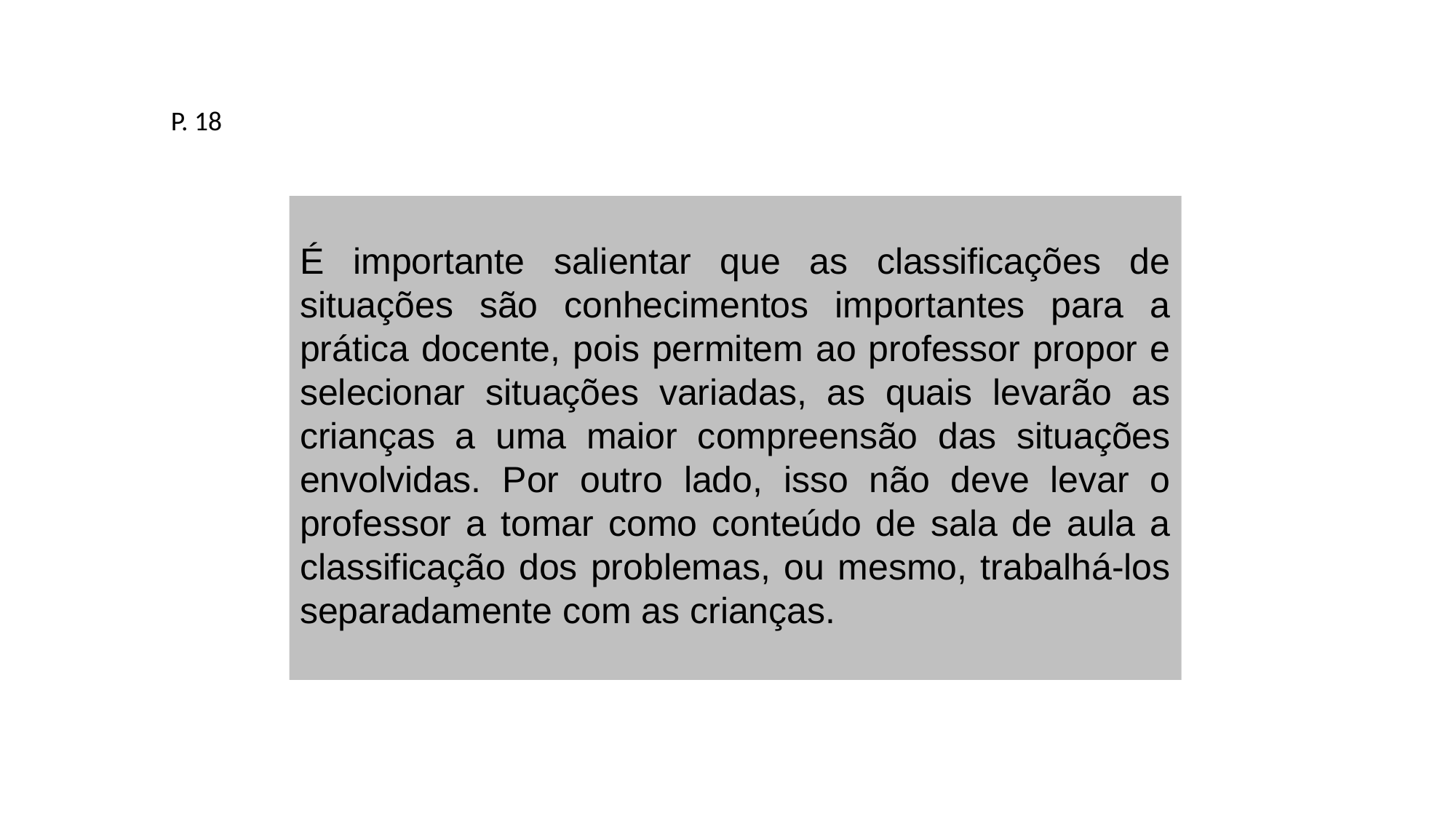

P. 18

É importante salientar que as classificações de situações são conhecimentos importantes para a prática docente, pois permitem ao professor propor e selecionar situações variadas, as quais levarão as crianças a uma maior compreensão das situações envolvidas. Por outro lado, isso não deve levar o professor a tomar como conteúdo de sala de aula a classificação dos problemas, ou mesmo, trabalhá-los separadamente com as crianças.